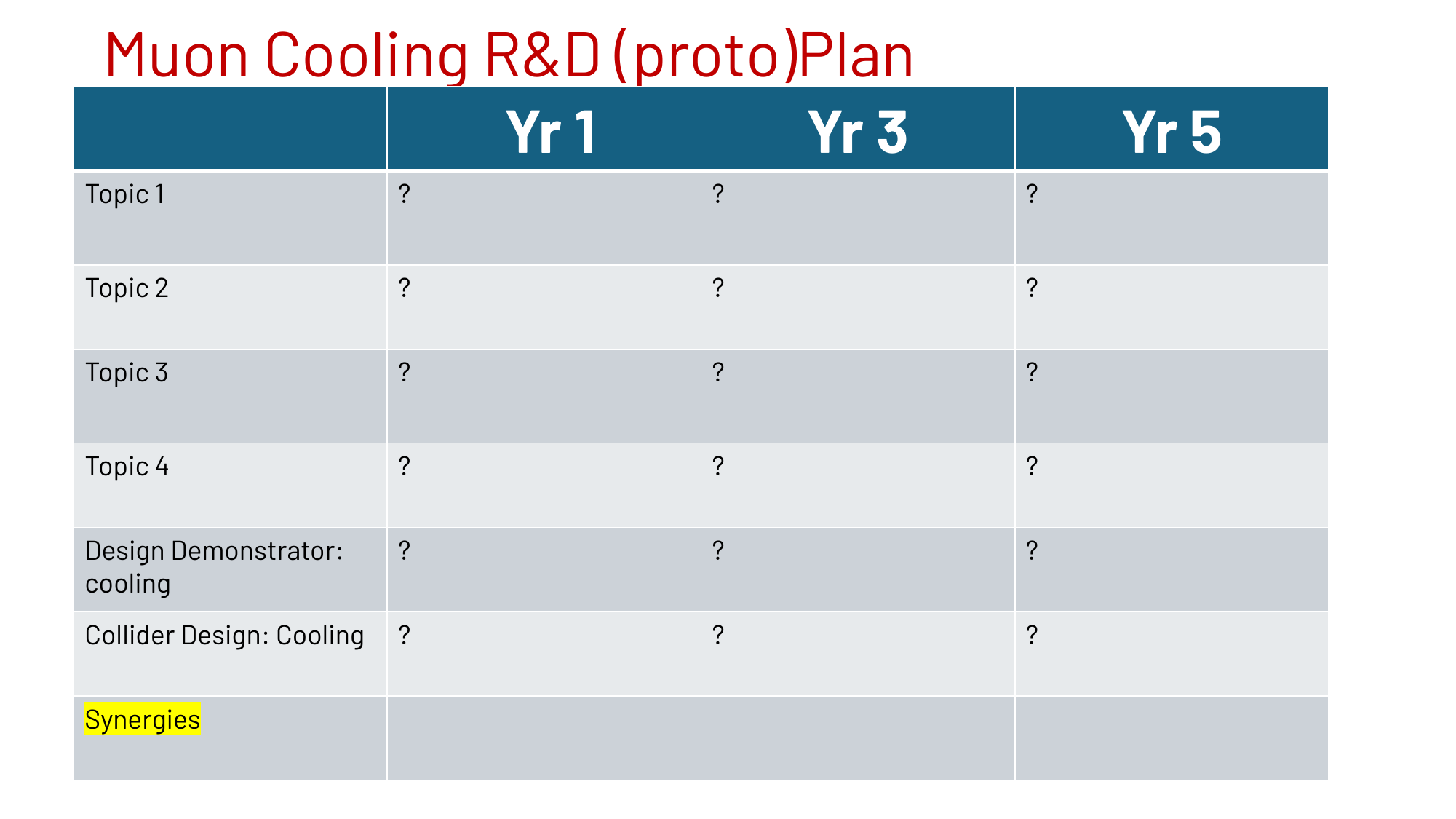

# Muon Cooling R&D (proto)Plan
|  | Yr 1 | Yr 3 | Yr 5 |
| --- | --- | --- | --- |
| Topic 1 | ? | ? | ? |
| Topic 2 | ? | ? | ? |
| Topic 3 | ? | ? | ? |
| Topic 4 | ? | ? | ? |
| Design Demonstrator: cooling | ? | ? | ? |
| Collider Design: Cooling | ? | ? | ? |
| Synergies |  |  |  |